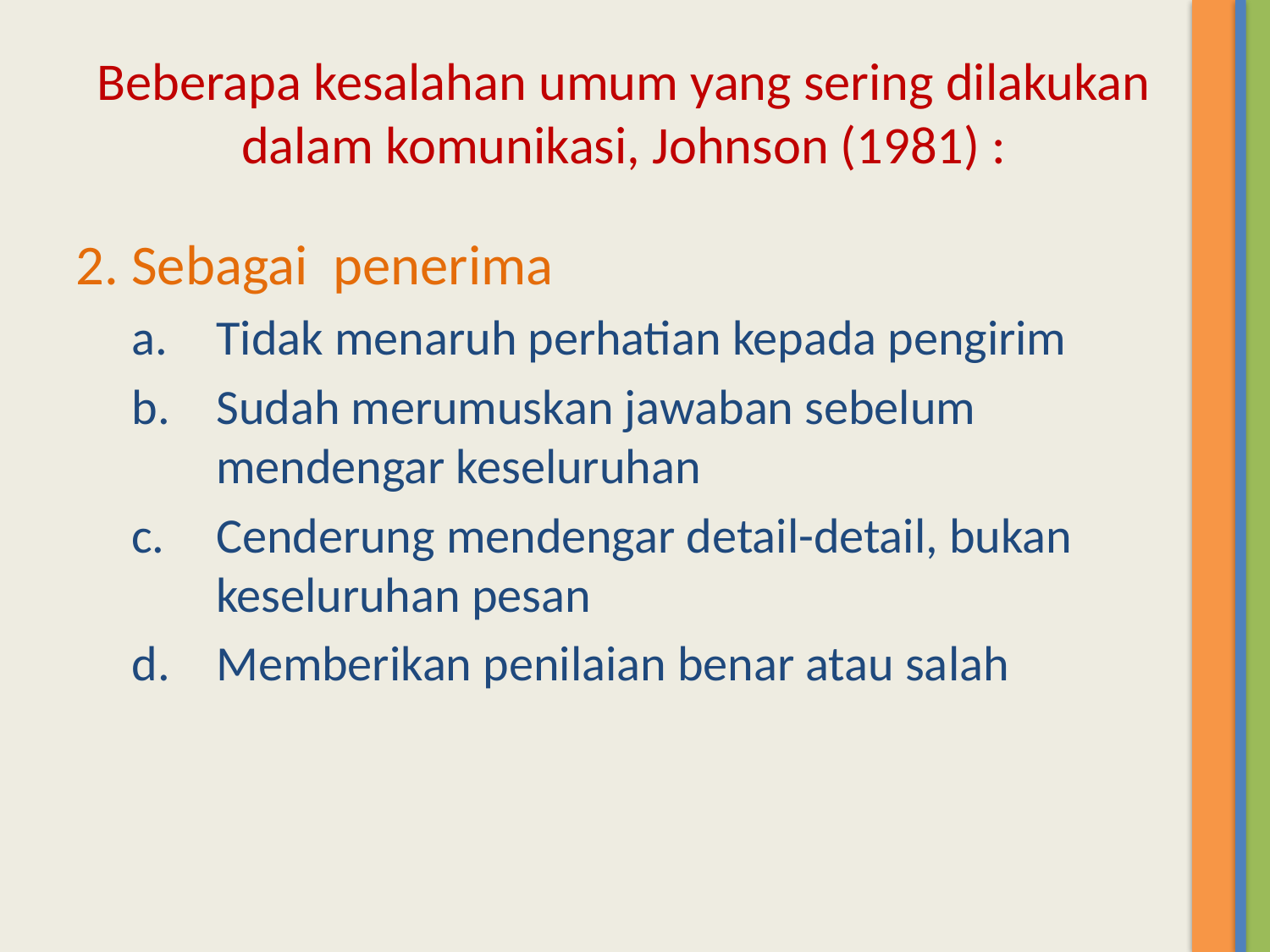

# Beberapa kesalahan umum yang sering dilakukan dalam komunikasi, Johnson (1981) :
2. Sebagai  penerima
Tidak menaruh perhatian kepada pengirim
Sudah merumuskan jawaban sebelum mendengar keseluruhan
Cenderung mendengar detail-detail, bukan keseluruhan pesan
Memberikan penilaian benar atau salah